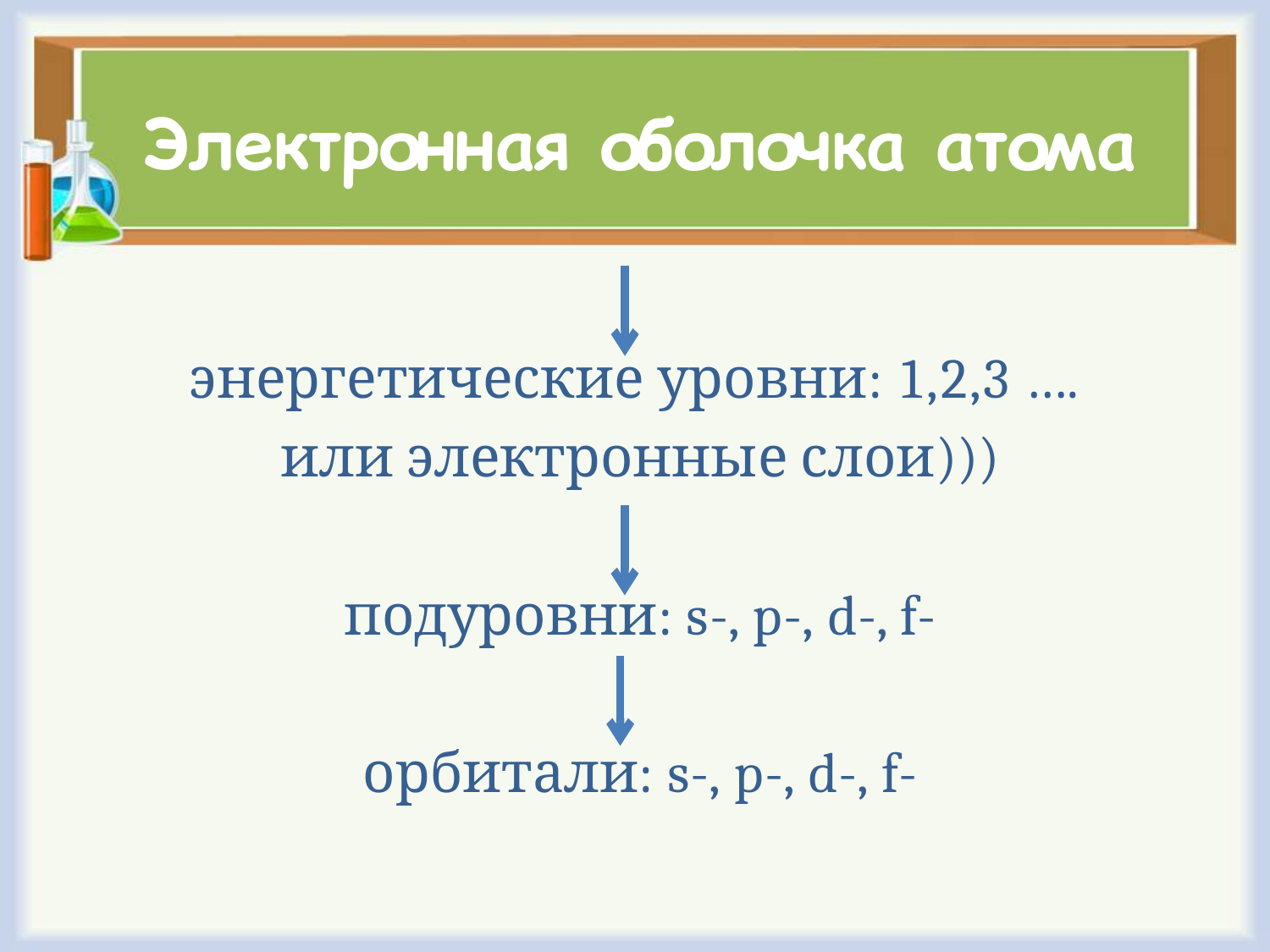

# Электронная оболочка атома

энергетические уровни: 1,2,3 ….
или электронные слои)))

подуровни: s-, p-, d-, f-

орбитали: s-, p-, d-, f-